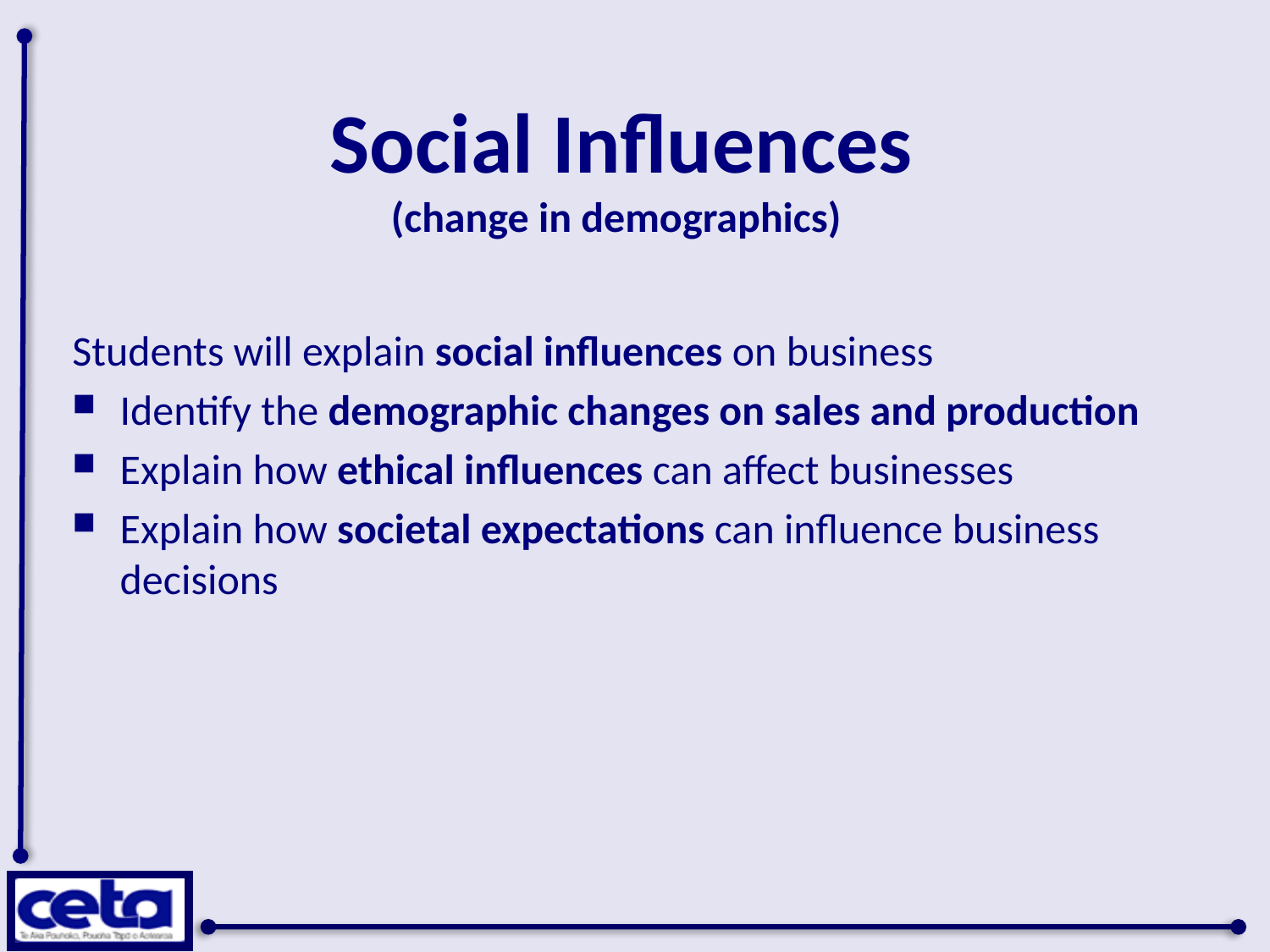

# Social Influences (change in demographics)
Students will explain social influences on business
Identify the demographic changes on sales and production
Explain how ethical influences can affect businesses
Explain how societal expectations can influence business decisions